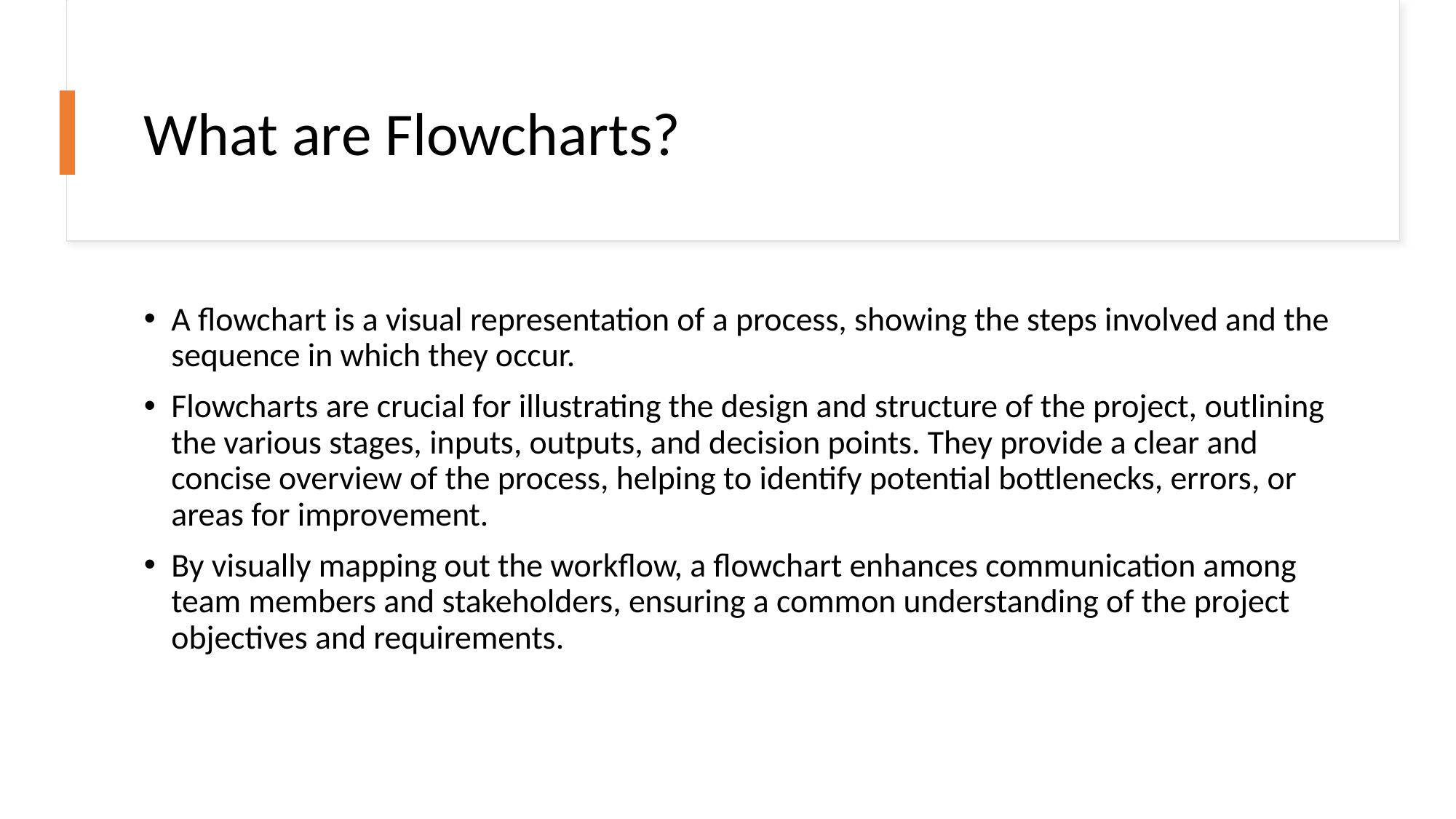

# What are Flowcharts?

A flowchart is a visual representation of a process, showing the steps involved and the sequence in which they occur.
Flowcharts are crucial for illustrating the design and structure of the project, outlining the various stages, inputs, outputs, and decision points. They provide a clear and concise overview of the process, helping to identify potential bottlenecks, errors, or areas for improvement.
By visually mapping out the workflow, a flowchart enhances communication among team members and stakeholders, ensuring a common understanding of the project objectives and requirements.